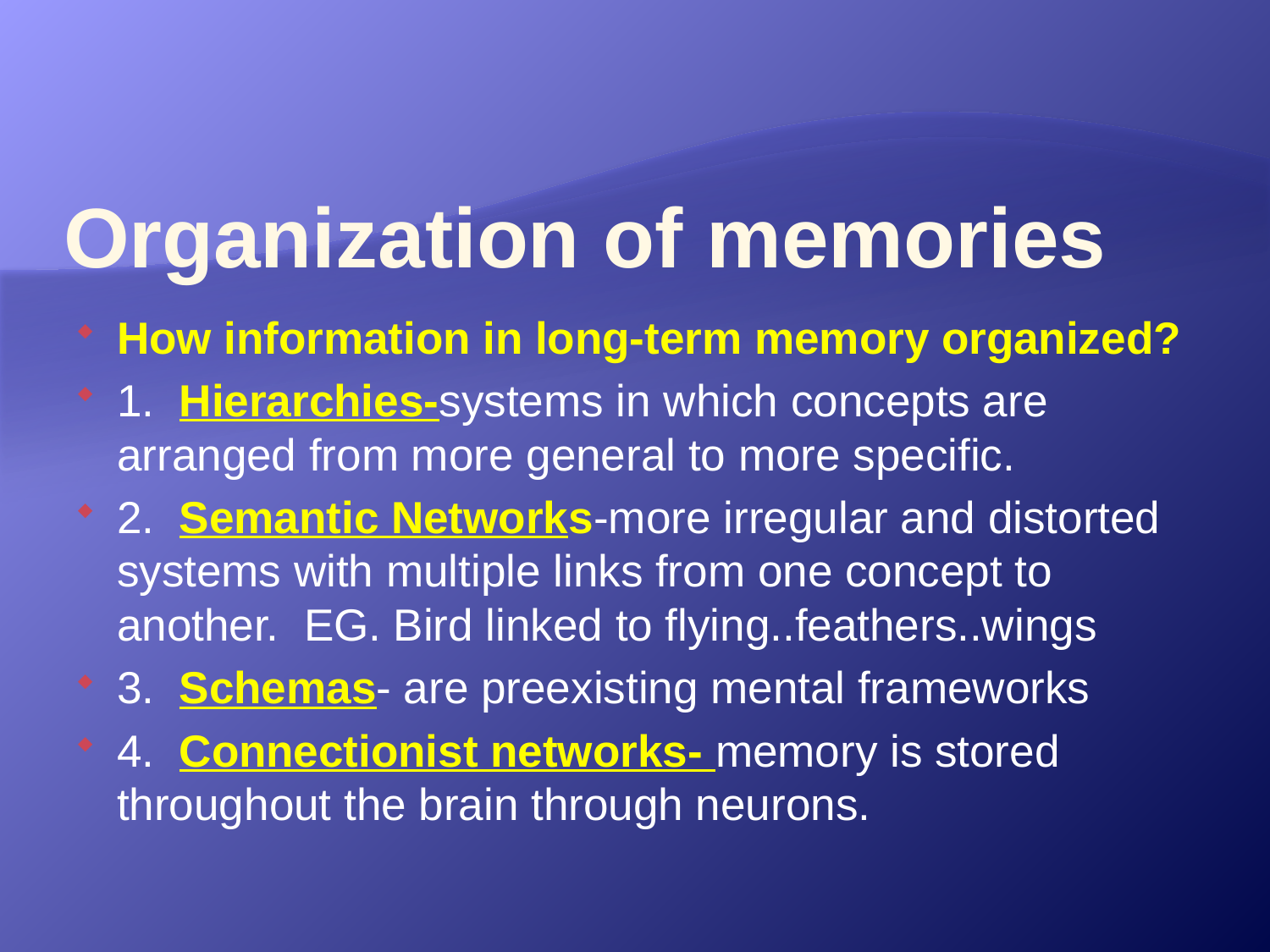

# Organization of memories
How information in long-term memory organized?
1.  Hierarchies-systems in which concepts are arranged from more general to more specific.
2.  Semantic Networks-more irregular and distorted systems with multiple links from one concept to another.  EG. Bird linked to flying..feathers..wings
3.  Schemas- are preexisting mental frameworks
4.  Connectionist networks- memory is stored throughout the brain through neurons.